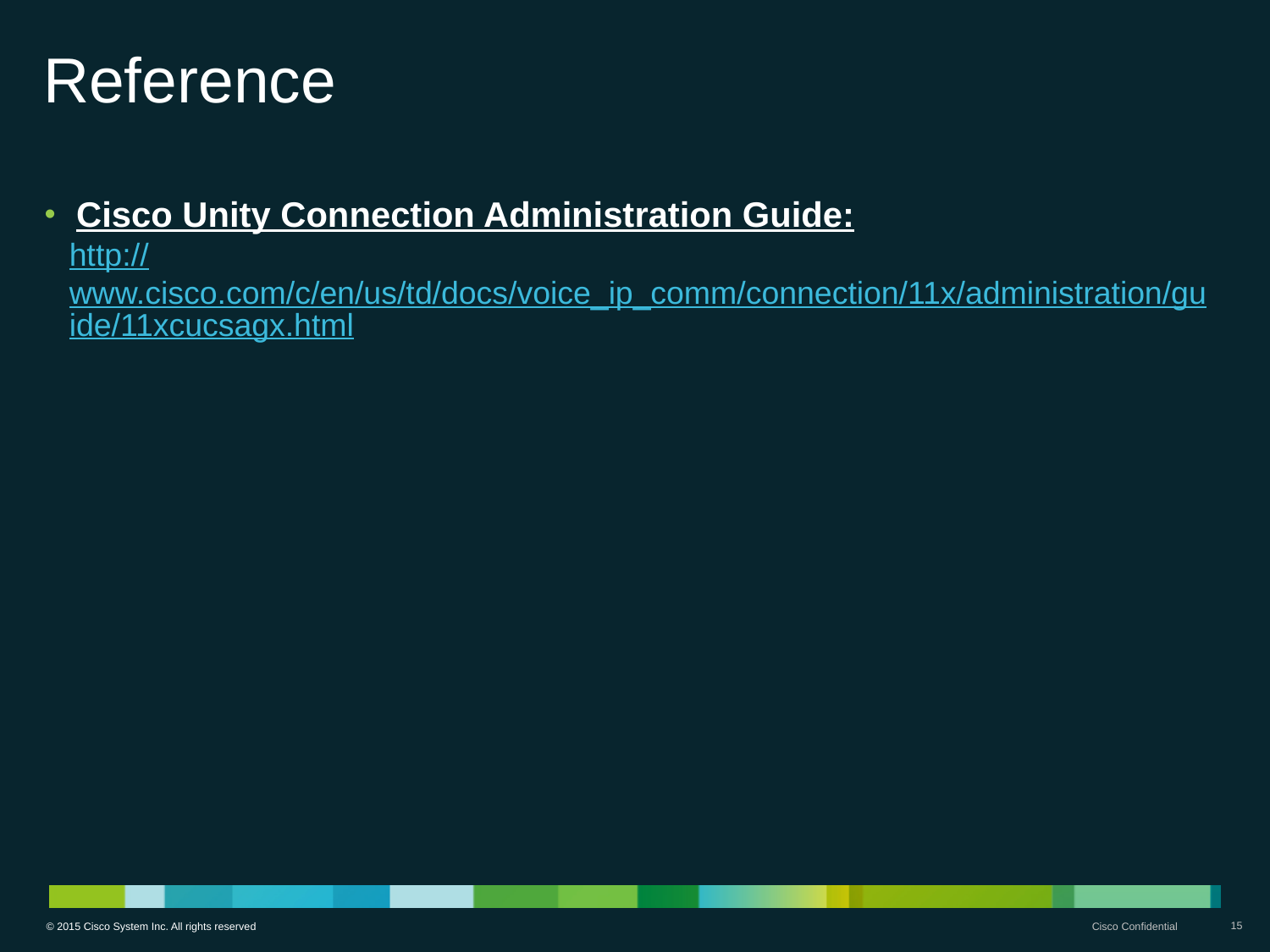

# Reference
Cisco Unity Connection Administration Guide:
http://www.cisco.com/c/en/us/td/docs/voice_ip_comm/connection/11x/administration/guide/11xcucsagx.html